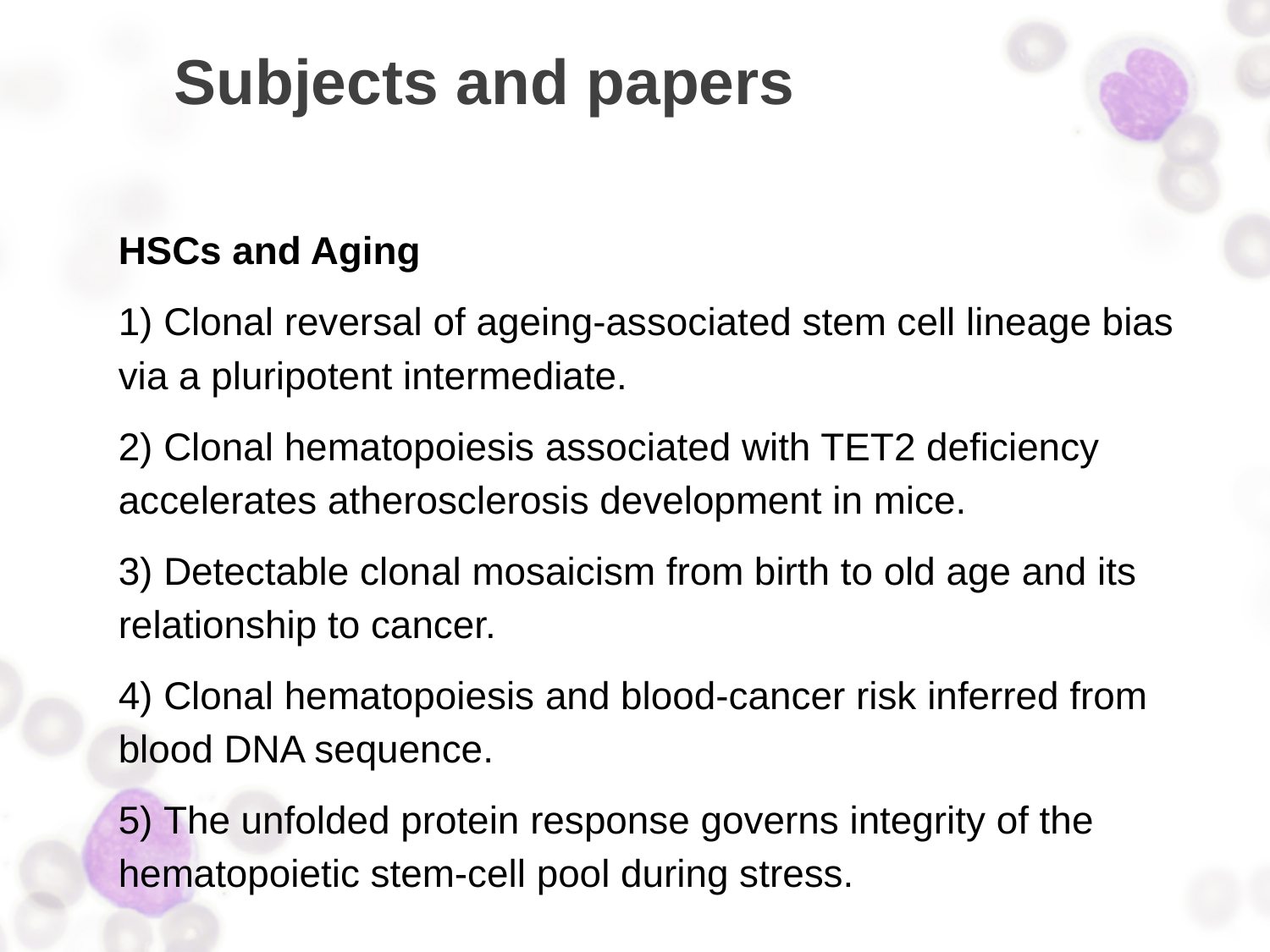

# Subjects and papers
HSCs and Aging
1) Clonal reversal of ageing-associated stem cell lineage bias via a pluripotent intermediate.
2) Clonal hematopoiesis associated with TET2 deficiency accelerates atherosclerosis development in mice.
3) Detectable clonal mosaicism from birth to old age and its relationship to cancer.
4) Clonal hematopoiesis and blood-cancer risk inferred from blood DNA sequence.
5) The unfolded protein response governs integrity of the hematopoietic stem-cell pool during stress.